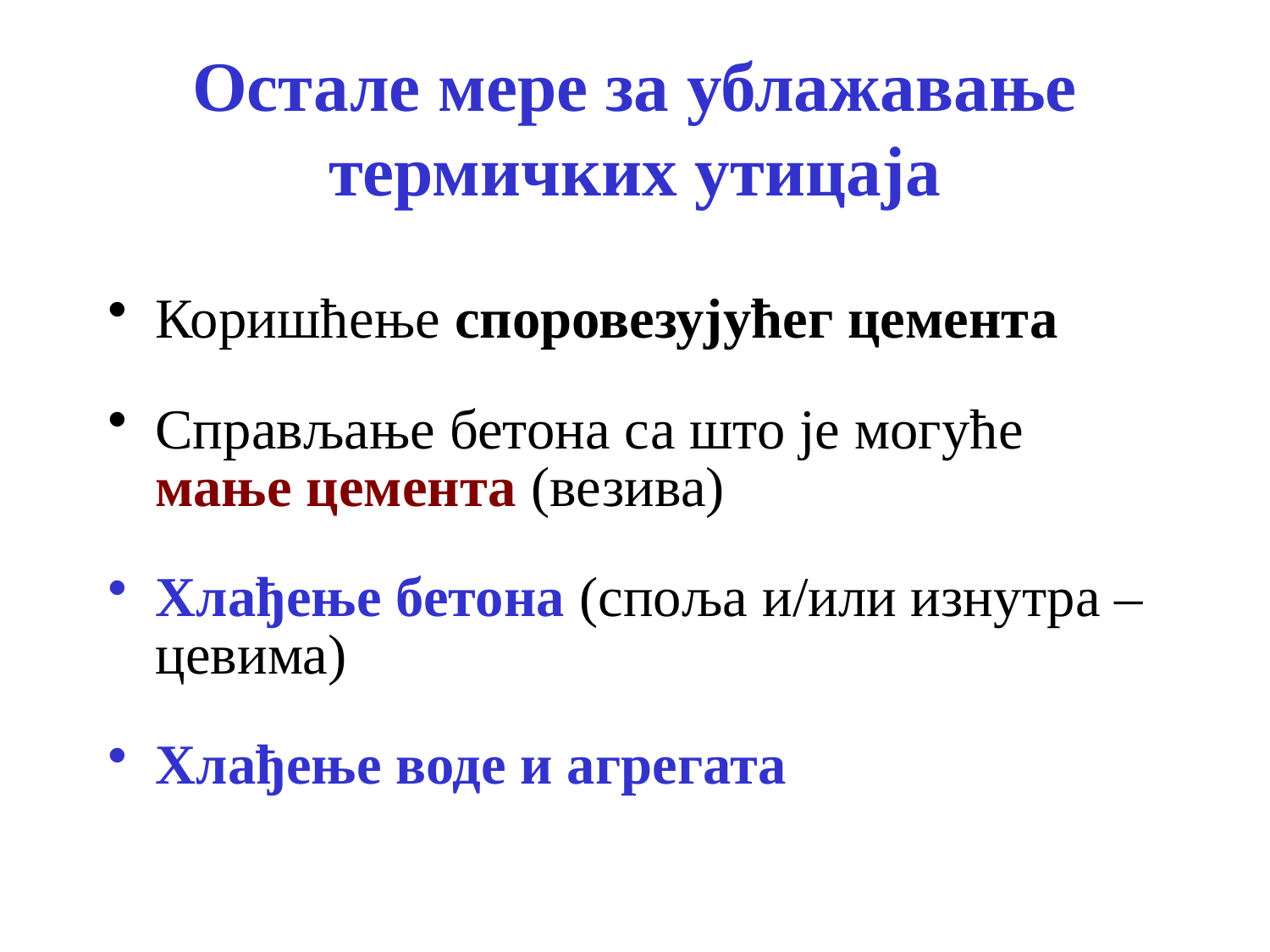

# Остале мере за ублажавање термичких утицаја
Коришћење споровезујућег цемента
Справљање бетона са што је могуће мање цемента (везива)
Хлађење бетона (споља и/или изнутра – цевима)
Хлађење воде и агрегата